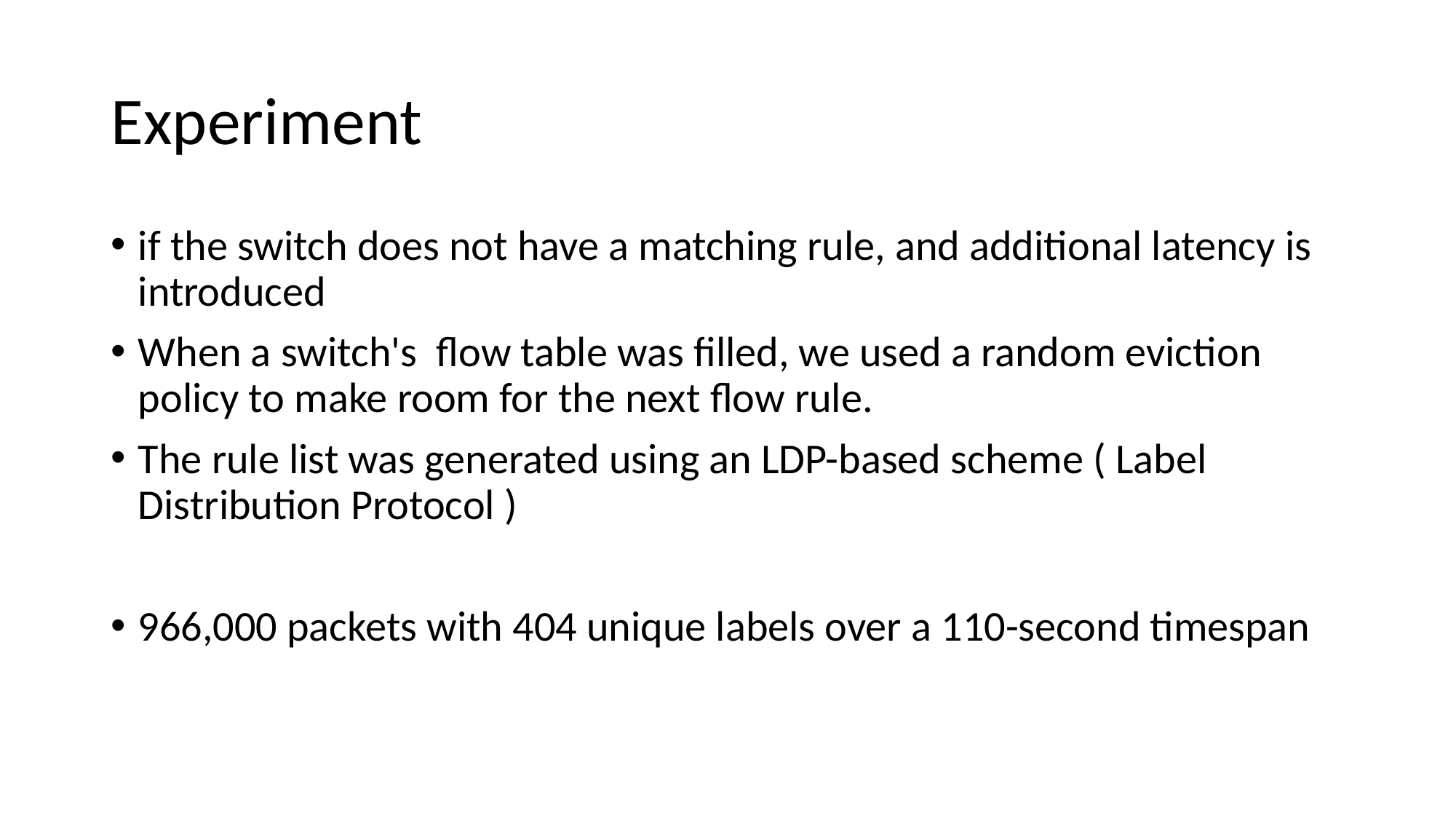

# Experiment
if the switch does not have a matching rule, and additional latency is introduced
When a switch's  flow table was filled, we used a random eviction policy to make room for the next flow rule.
The rule list was generated using an LDP-based scheme ( Label Distribution Protocol )

966,000 packets with 404 unique labels over a 110-second timespan